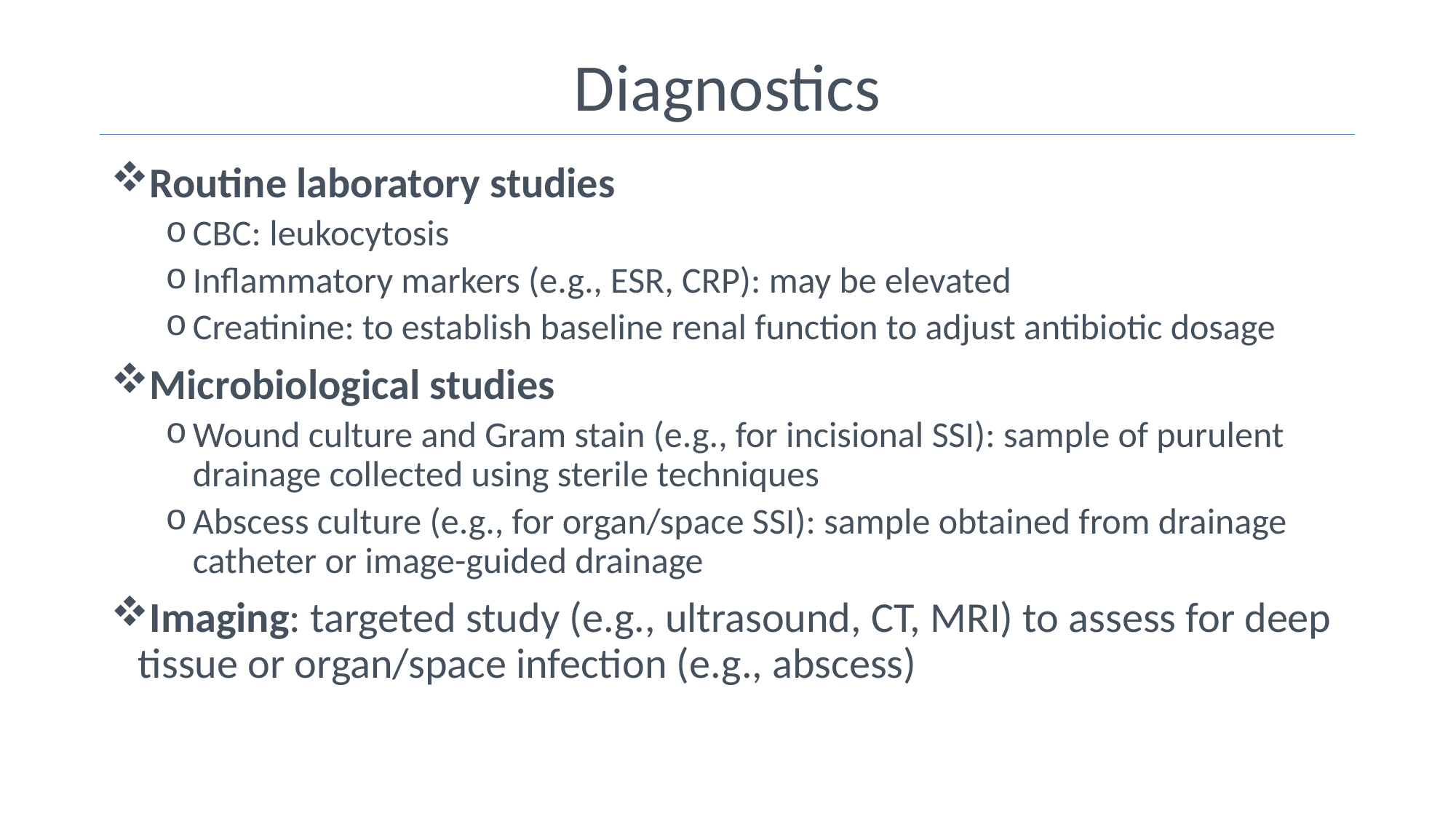

# Diagnostics
Routine laboratory studies
CBC: leukocytosis
Inflammatory markers (e.g., ESR, CRP): may be elevated
Creatinine: to establish baseline renal function to adjust antibiotic dosage
Microbiological studies
Wound culture and Gram stain (e.g., for incisional SSI): sample of purulent drainage collected using sterile techniques
Abscess culture (e.g., for organ/space SSI): sample obtained from drainage catheter or image-guided drainage
Imaging: targeted study (e.g., ultrasound, CT, MRI) to assess for deep tissue or organ/space infection (e.g., abscess)